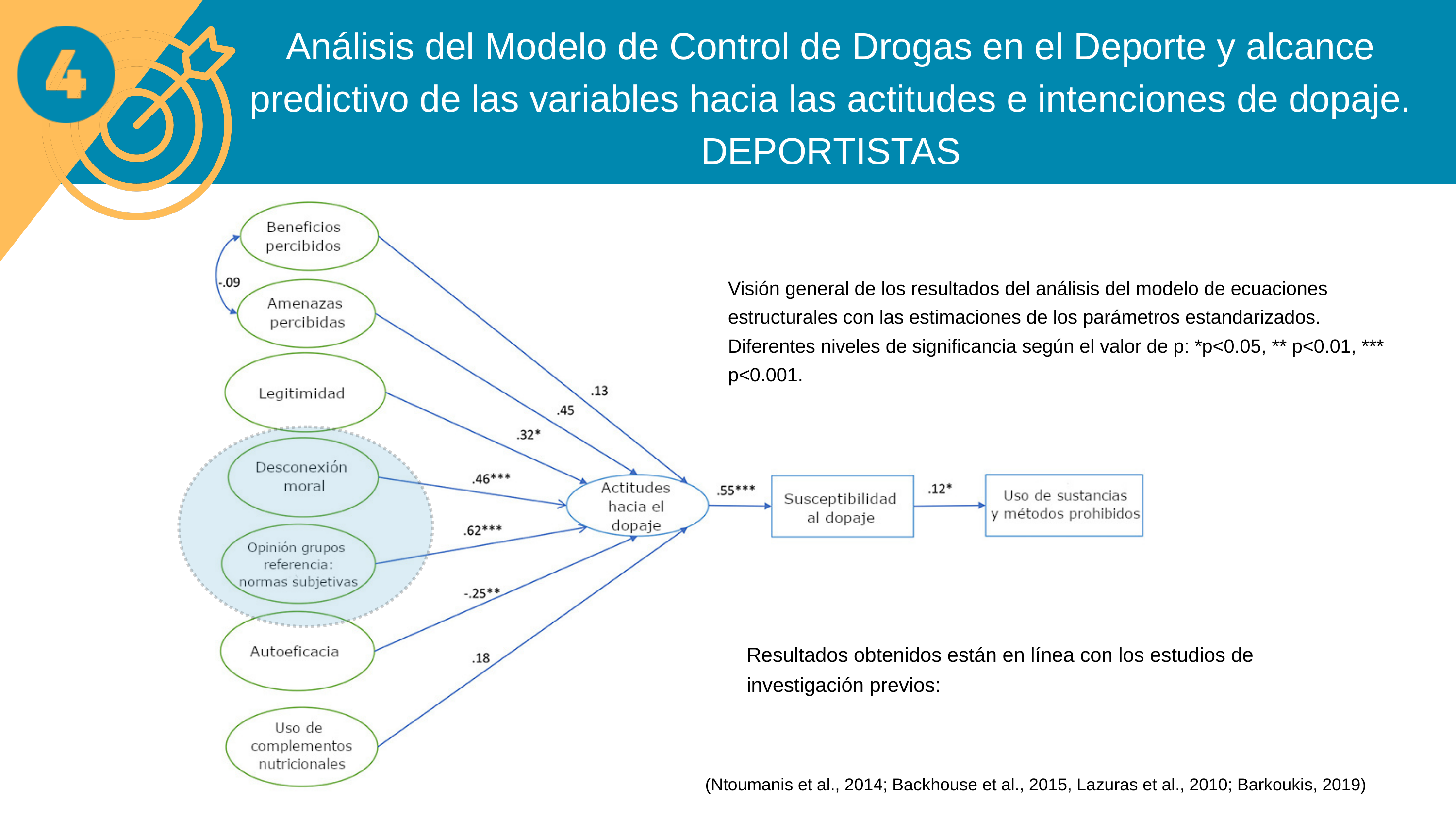

Análisis del Modelo de Control de Drogas en el Deporte y alcance predictivo de las variables hacia las actitudes e intenciones de dopaje. DEPORTISTAS

Visión general de los resultados del análisis del modelo de ecuaciones estructurales con las estimaciones de los parámetros estandarizados. Diferentes niveles de significancia según el valor de p: *p<0.05, ** p<0.01, *** p<0.001.

Resultados obtenidos están en línea con los estudios de investigación previos:
(Ntoumanis et al., 2014; Backhouse et al., 2015, Lazuras et al., 2010; Barkoukis, 2019)